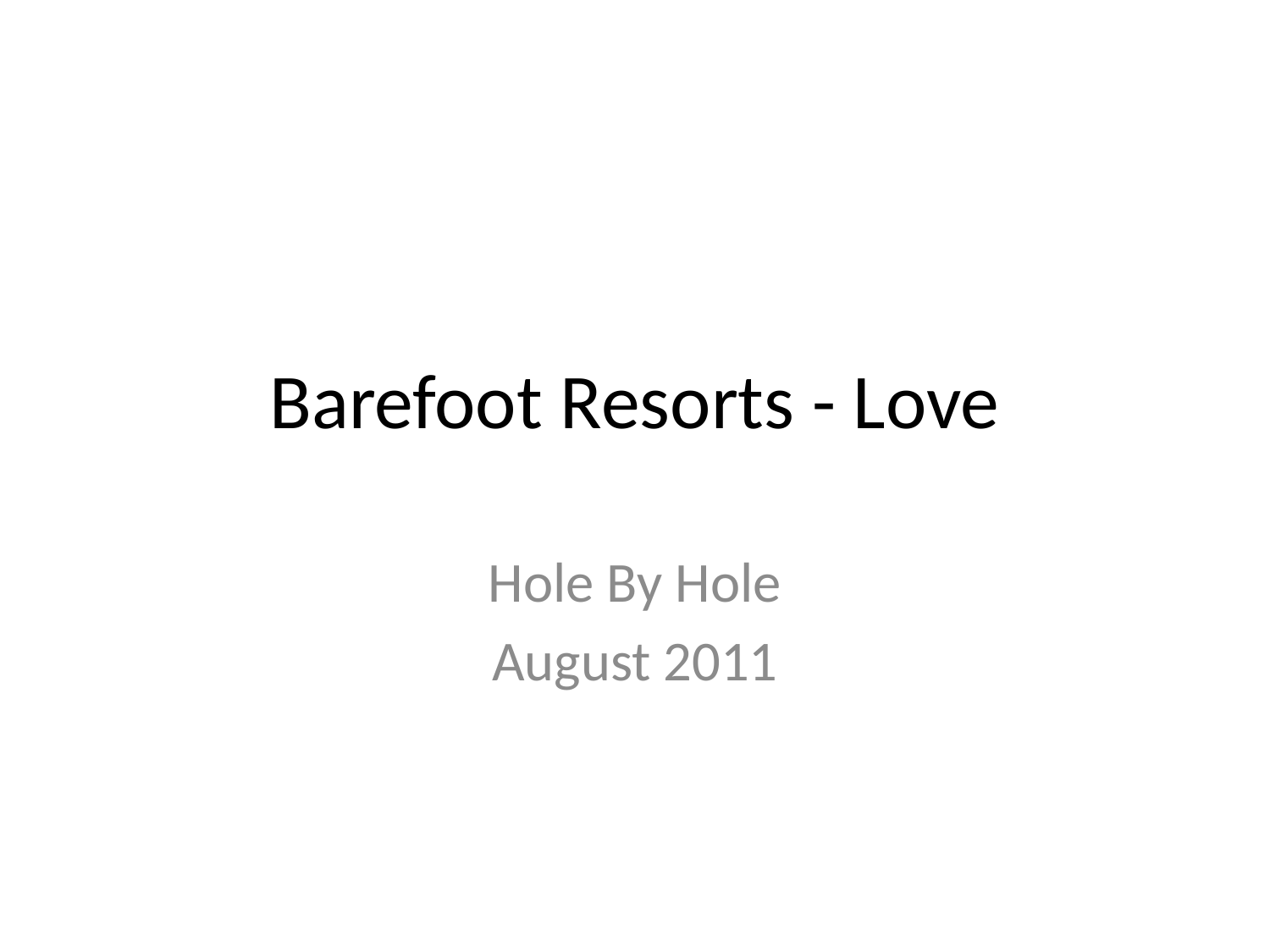

# Barefoot Resorts - Love
Hole By Hole
August 2011